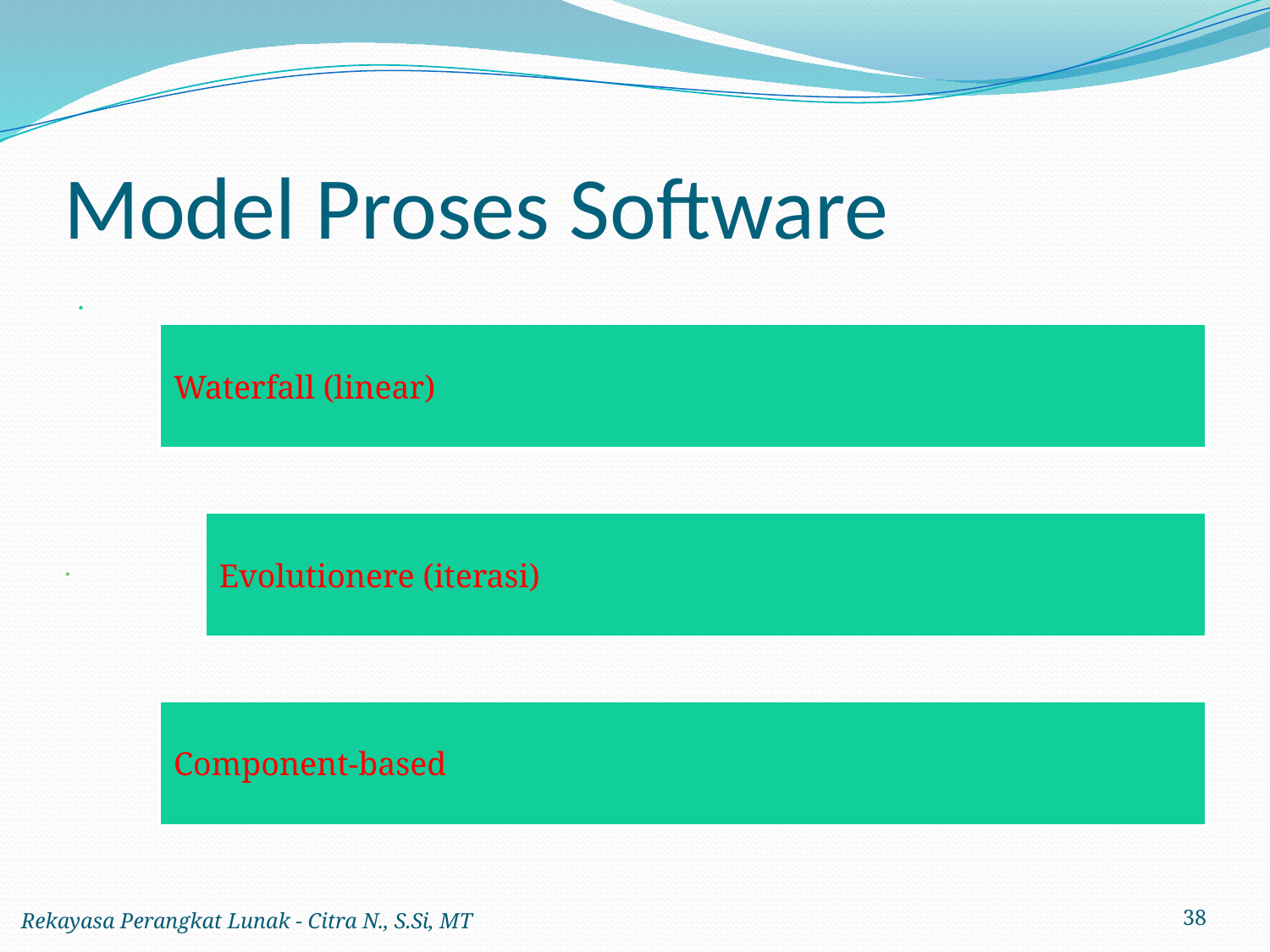

# Model Proses Software
Waterfall (linear)
Evolutionere (iterasi)
Component-based
Rekayasa Perangkat Lunak - Citra N., S.Si, MT
38